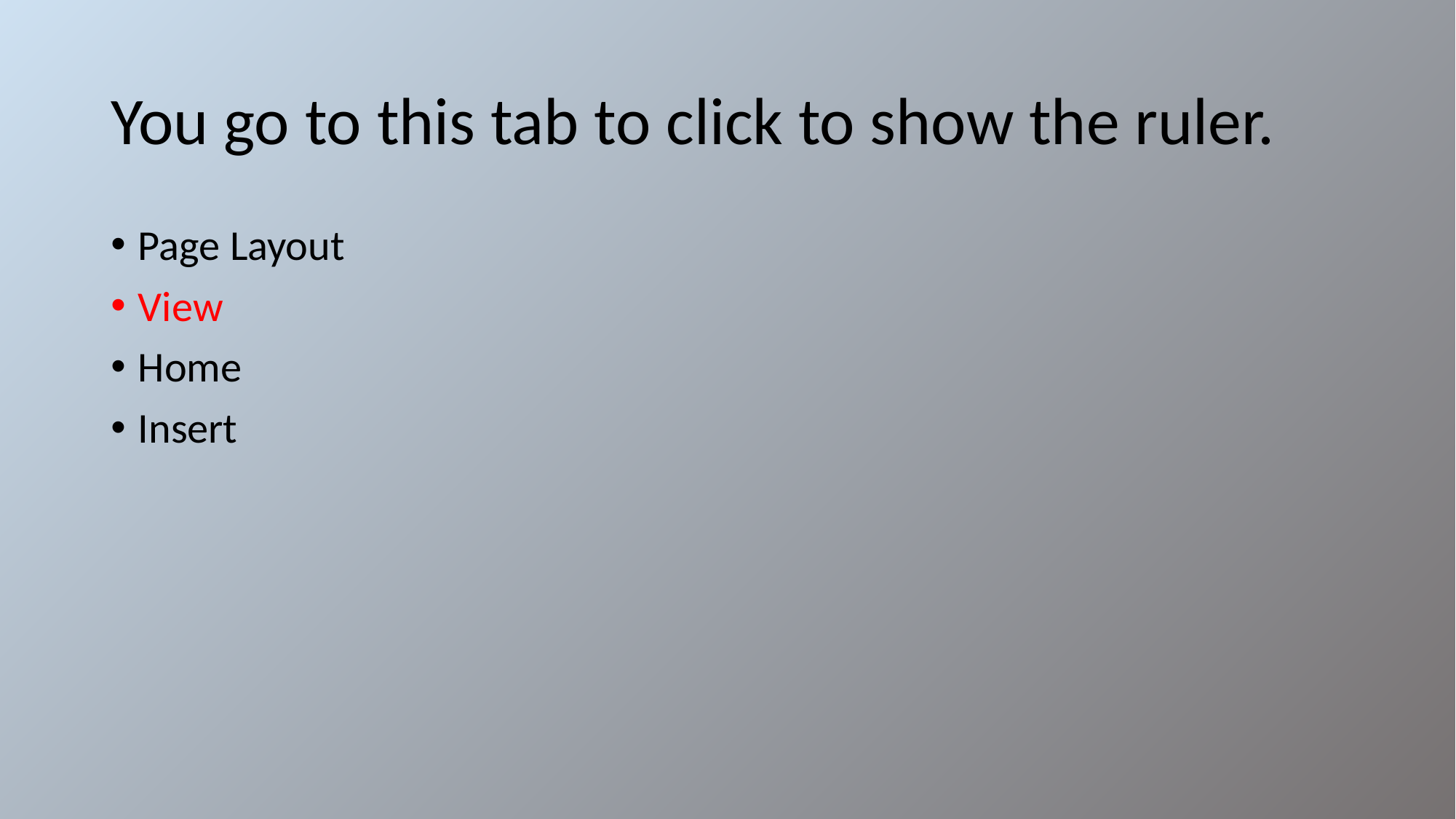

# You go to this tab to click to show the ruler.
Page Layout
View
Home
Insert